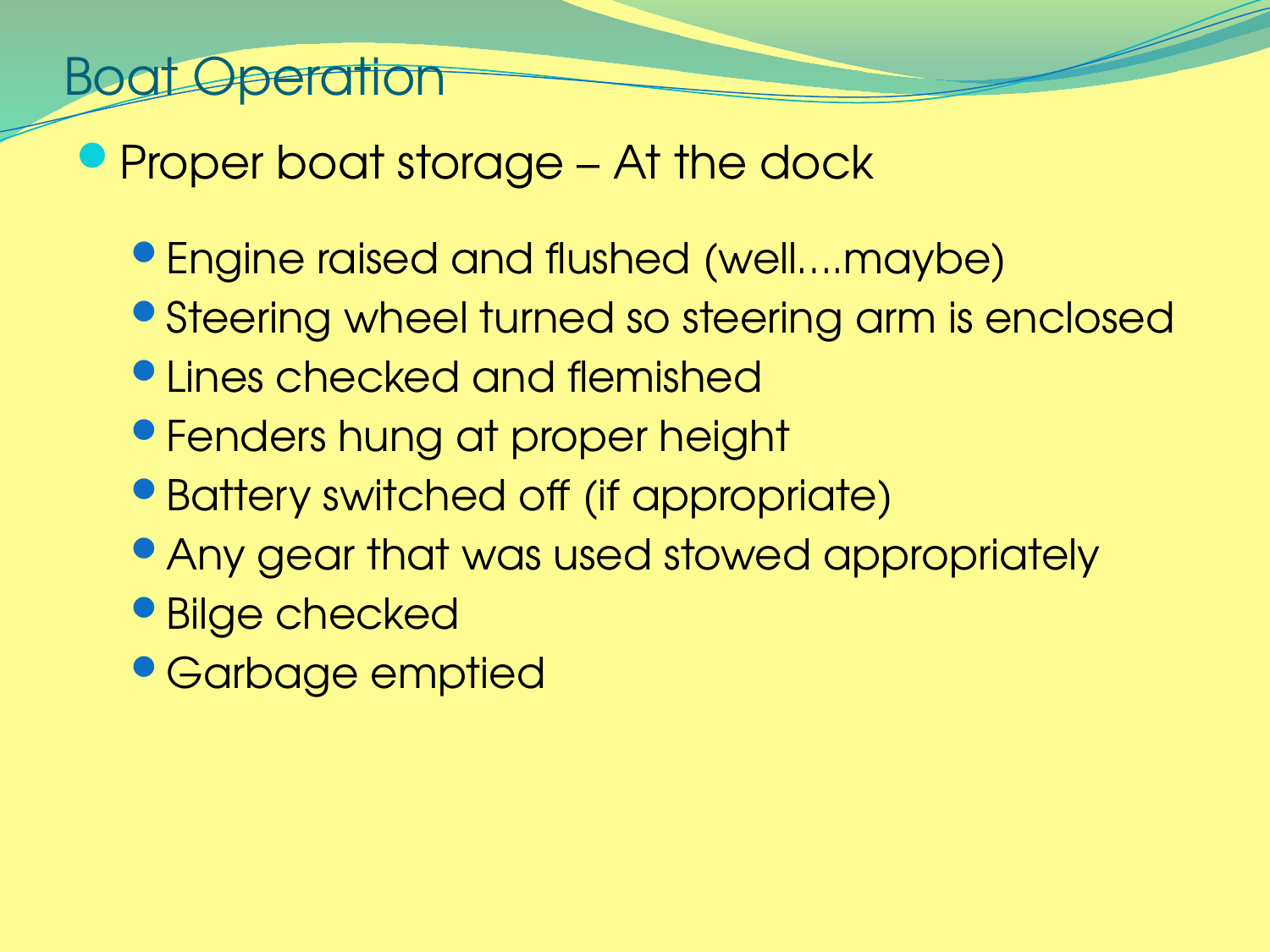

# Boat Operation
Proper boat storage – At the dock

Engine raised and flushed (well….maybe)
Steering wheel turned so steering arm is enclosed
Lines checked and flemished
Fenders hung at proper height
Battery switched off (if appropriate)
Any gear that was used stowed appropriately
Bilge checked
Garbage emptied